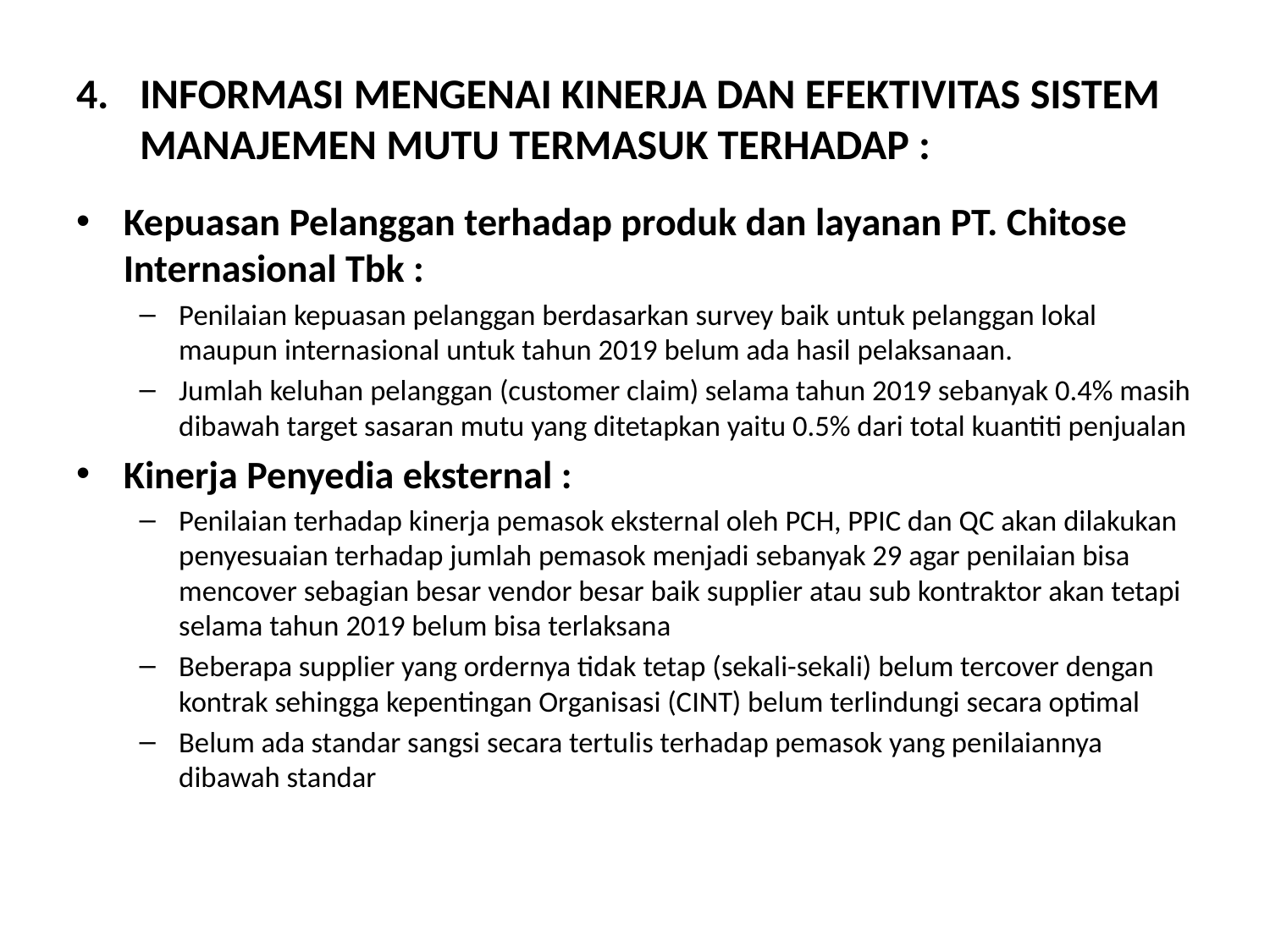

# INFORMASI MENGENAI KINERJA DAN EFEKTIVITAS SISTEM MANAJEMEN MUTU TERMASUK TERHADAP :
Kepuasan Pelanggan terhadap produk dan layanan PT. Chitose Internasional Tbk :
Penilaian kepuasan pelanggan berdasarkan survey baik untuk pelanggan lokal maupun internasional untuk tahun 2019 belum ada hasil pelaksanaan.
Jumlah keluhan pelanggan (customer claim) selama tahun 2019 sebanyak 0.4% masih dibawah target sasaran mutu yang ditetapkan yaitu 0.5% dari total kuantiti penjualan
Kinerja Penyedia eksternal :
Penilaian terhadap kinerja pemasok eksternal oleh PCH, PPIC dan QC akan dilakukan penyesuaian terhadap jumlah pemasok menjadi sebanyak 29 agar penilaian bisa mencover sebagian besar vendor besar baik supplier atau sub kontraktor akan tetapi selama tahun 2019 belum bisa terlaksana
Beberapa supplier yang ordernya tidak tetap (sekali-sekali) belum tercover dengan kontrak sehingga kepentingan Organisasi (CINT) belum terlindungi secara optimal
Belum ada standar sangsi secara tertulis terhadap pemasok yang penilaiannya dibawah standar